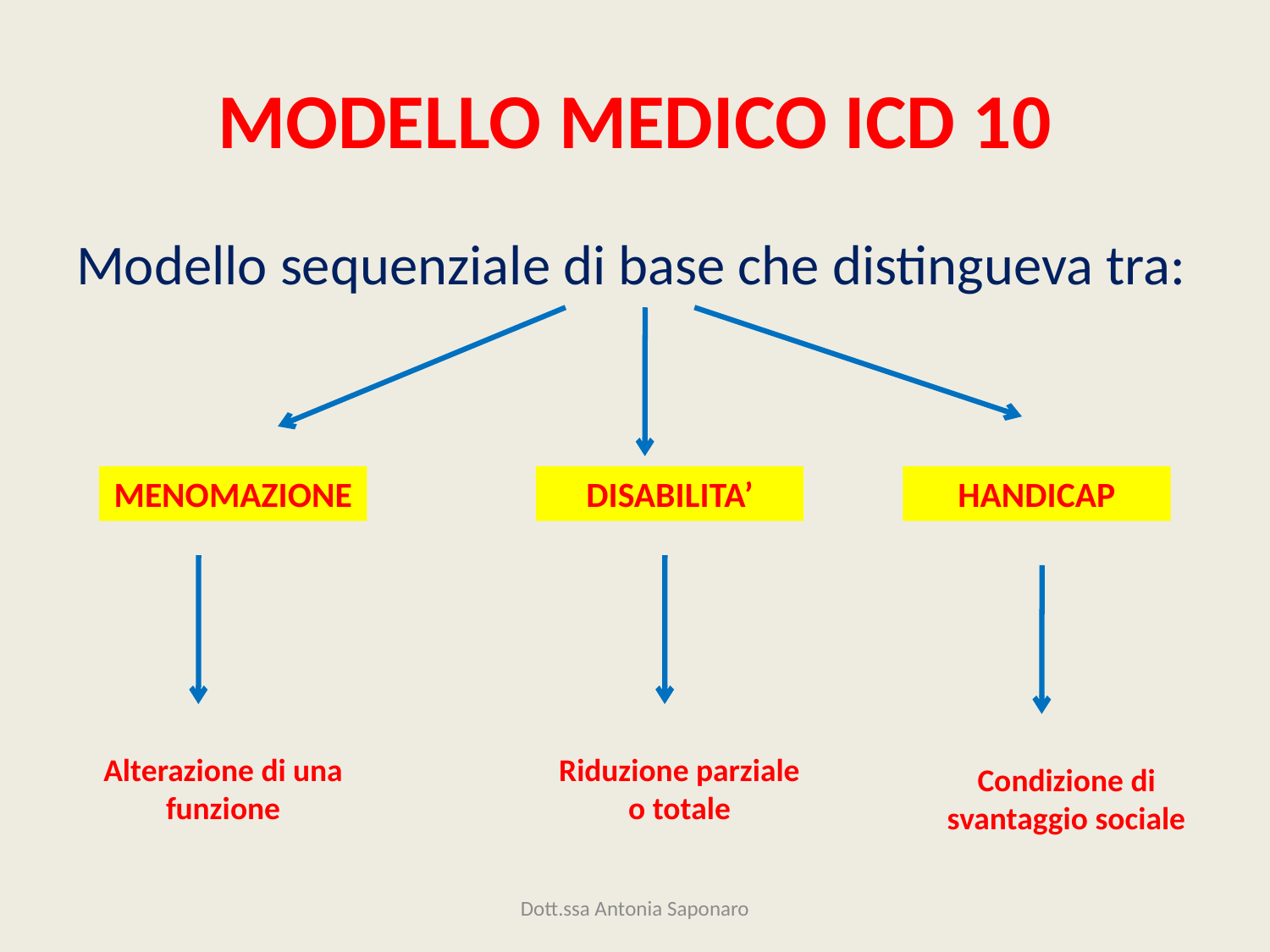

# MODELLO MEDICO ICD 10
Modello sequenziale di base che distingueva tra:
MENOMAZIONE
DISABILITA’
HANDICAP
Alterazione di una funzione
Riduzione parziale o totale
Condizione di svantaggio sociale
Dott.ssa Antonia Saponaro